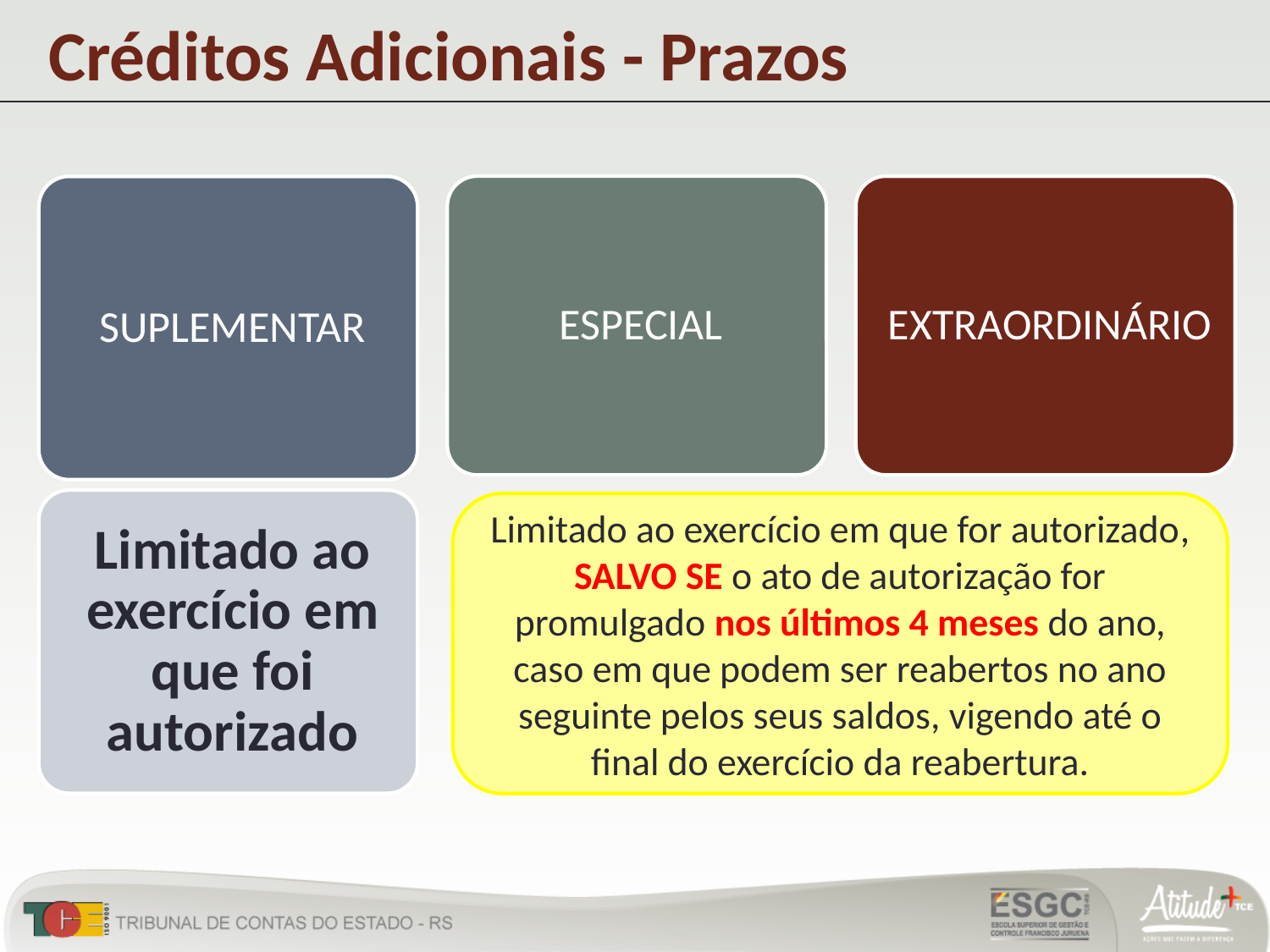

Créditos Adicionais - Prazos
ESPECIAL
EXTRAORDINÁRIO
SUPLEMENTAR
Limitado ao exercício em que foi autorizado
Limitado ao exercício em que for autorizado, SALVO SE o ato de autorização for promulgado nos últimos 4 meses do ano, caso em que podem ser reabertos no ano seguinte pelos seus saldos, vigendo até o final do exercício da reabertura.